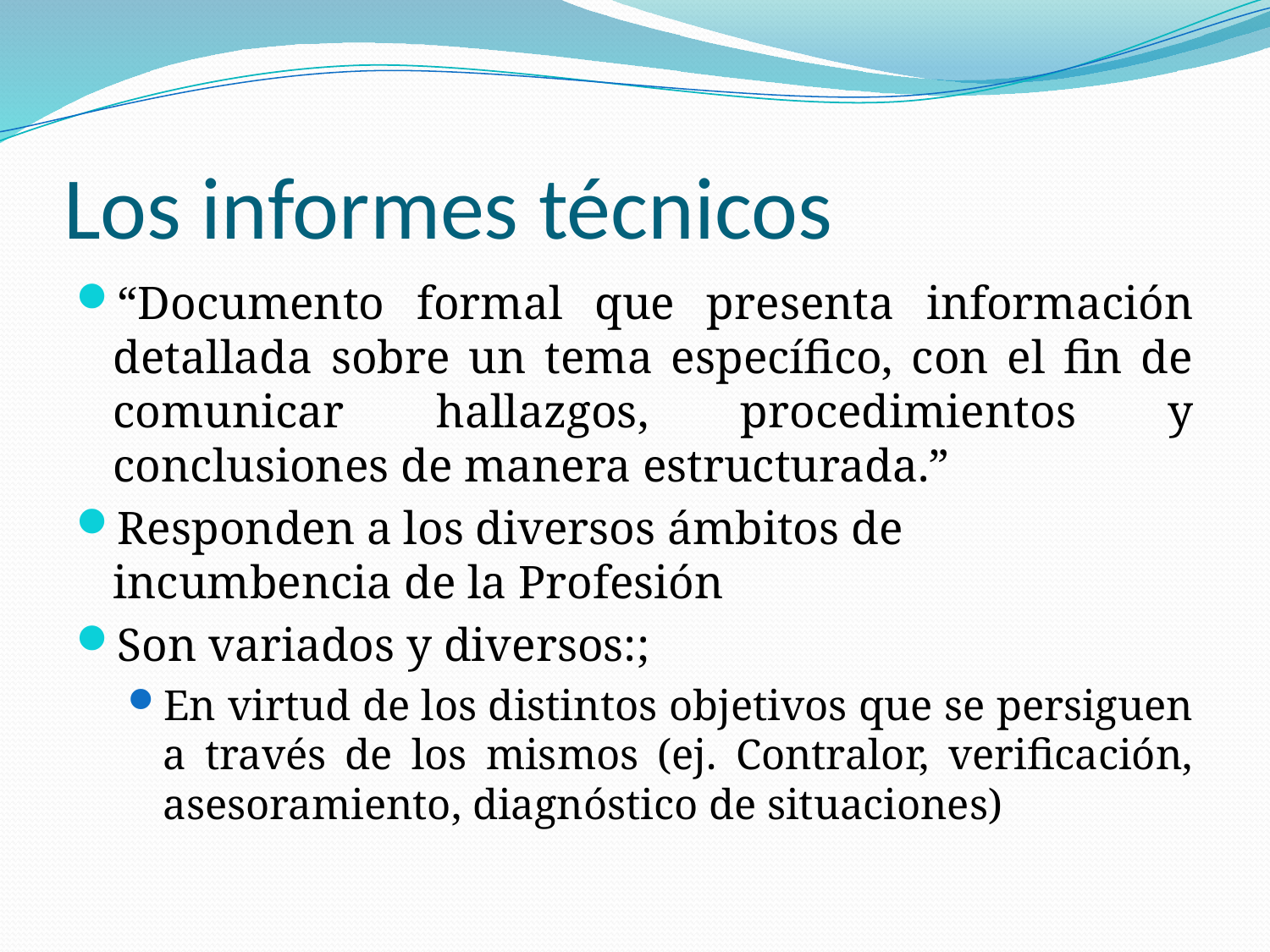

# Los informes técnicos
“Documento formal que presenta información detallada sobre un tema específico, con el fin de comunicar hallazgos, procedimientos y conclusiones de manera estructurada.”
Responden a los diversos ámbitos de incumbencia de la Profesión
Son variados y diversos:;
En virtud de los distintos objetivos que se persiguen a través de los mismos (ej. Contralor, verificación, asesoramiento, diagnóstico de situaciones)